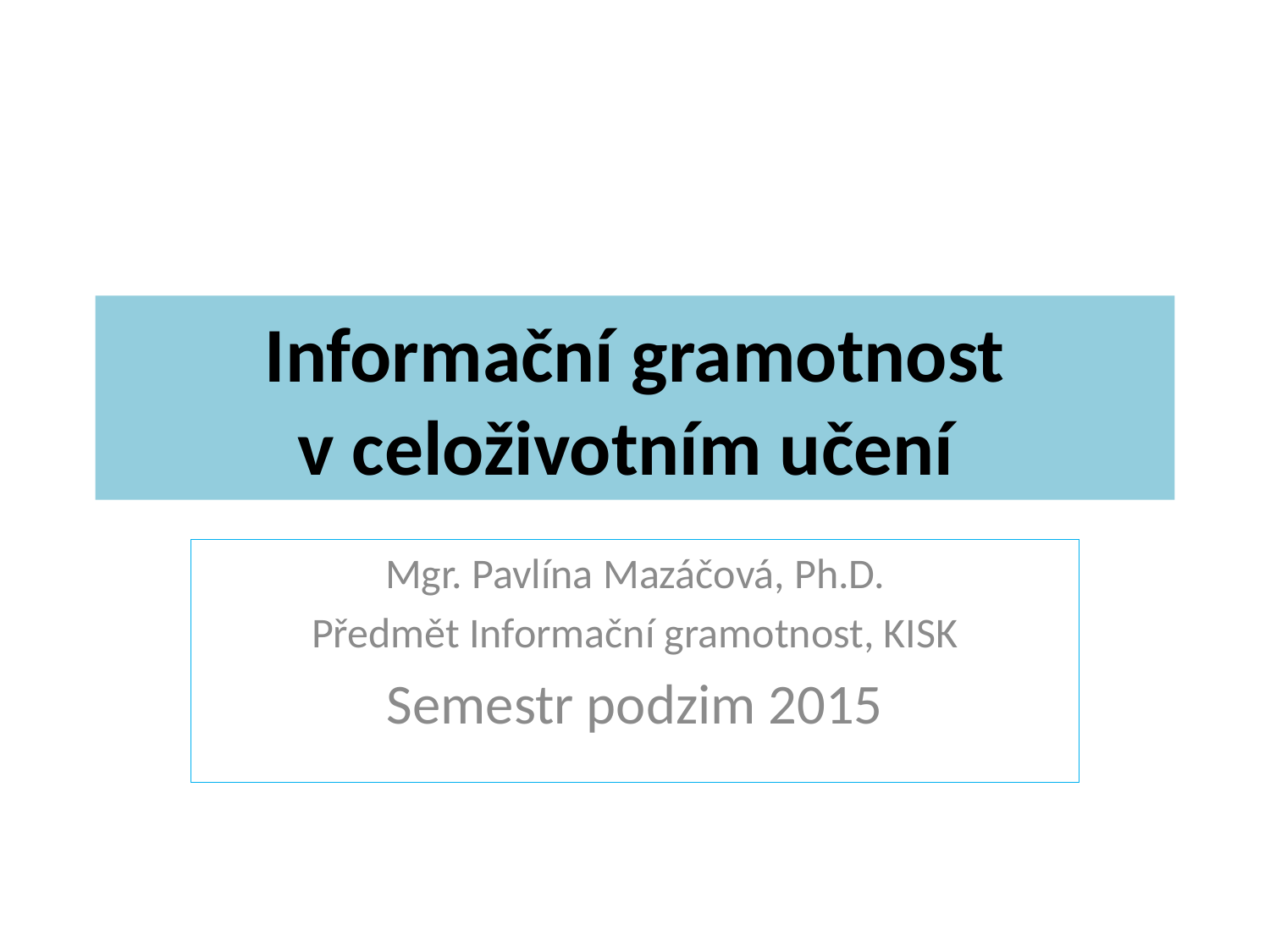

# Informační gramotnost v celoživotním učení
Mgr. Pavlína Mazáčová, Ph.D.
Předmět Informační gramotnost, KISK
Semestr podzim 2015